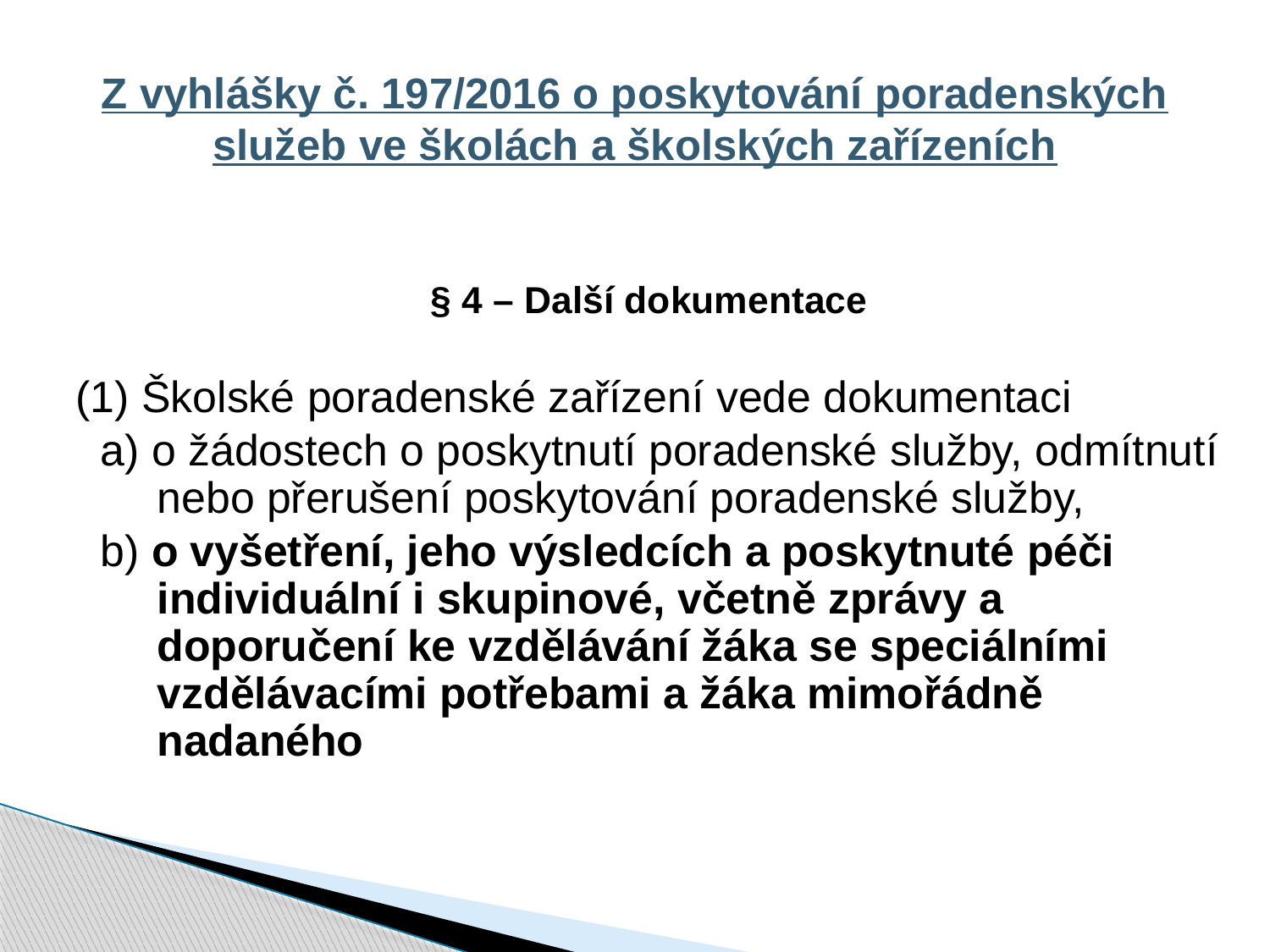

# Z vyhlášky č. 197/2016 o poskytování poradenských služeb ve školách a školských zařízeních
§ 4 – Další dokumentace

(1) Školské poradenské zařízení vede dokumentaci
  a) o žádostech o poskytnutí poradenské služby, odmítnutí nebo přerušení poskytování poradenské služby,
  b) o vyšetření, jeho výsledcích a poskytnuté péči individuální i skupinové, včetně zprávy a doporučení ke vzdělávání žáka se speciálními vzdělávacími potřebami a žáka mimořádně nadaného